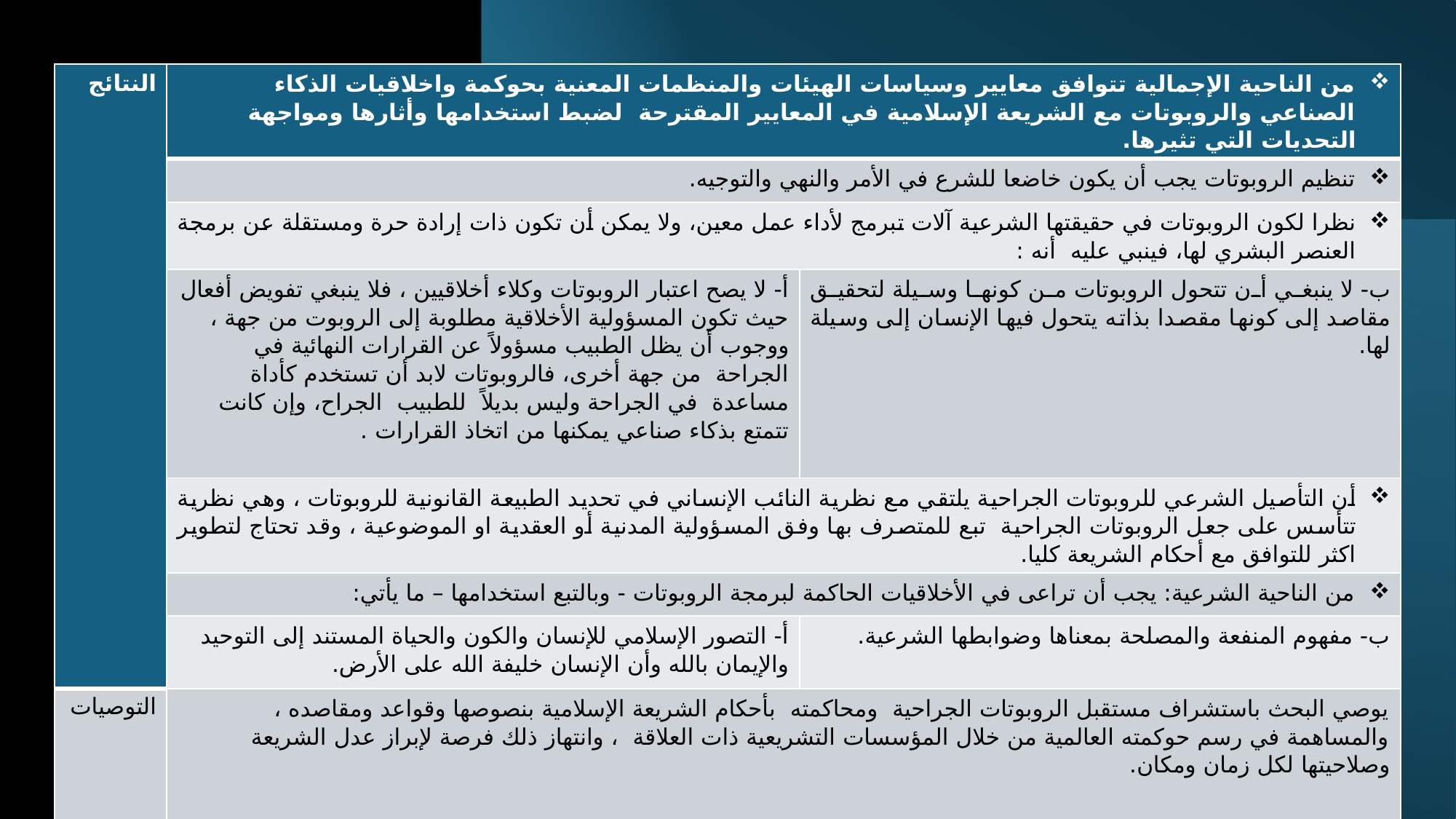

| النتائج | من الناحية الإجمالية تتوافق معايير وسياسات الهيئات والمنظمات المعنية بحوكمة واخلاقيات الذكاء الصناعي والروبوتات مع الشريعة الإسلامية في المعايير المقترحة لضبط استخدامها وأثارها ومواجهة التحديات التي تثيرها. |  |
| --- | --- | --- |
|  | تنظيم الروبوتات يجب أن يكون خاضعا للشرع في الأمر والنهي والتوجيه. |  |
|  | نظرا لكون الروبوتات في حقيقتها الشرعية آلات تبرمج لأداء عمل معين، ولا يمكن أن تكون ذات إرادة حرة ومستقلة عن برمجة العنصر البشري لها، فينبي عليه أنه : |  |
|  | أ- لا يصح اعتبار الروبوتات وكلاء أخلاقيين ، فلا ينبغي تفويض أفعال حيث تكون المسؤولية الأخلاقية مطلوبة إلى الروبوت من جهة ، ووجوب أن يظل الطبيب مسؤولاً عن القرارات النهائية في الجراحة من جهة أخرى، فالروبوتات لابد أن تستخدم كأداة مساعدة في الجراحة وليس بديلاً للطبيب الجراح، وإن كانت تتمتع بذكاء صناعي يمكنها من اتخاذ القرارات . | ب- لا ينبغي أن تتحول الروبوتات من كونها وسيلة لتحقيق مقاصد إلى كونها مقصدا بذاته يتحول فيها الإنسان إلى وسيلة لها. |
|  | أن التأصيل الشرعي للروبوتات الجراحية يلتقي مع نظرية النائب الإنساني في تحديد الطبيعة القانونية للروبوتات ، وهي نظرية تتأسس على جعل الروبوتات الجراحية تبع للمتصرف بها وفق المسؤولية المدنية أو العقدية او الموضوعية ، وقد تحتاج لتطوير اكثر للتوافق مع أحكام الشريعة كليا. |  |
|  | من الناحية الشرعية: يجب أن تراعى في الأخلاقيات الحاكمة لبرمجة الروبوتات - وبالتبع استخدامها – ما يأتي: |  |
|  | أ- التصور الإسلامي للإنسان والكون والحياة المستند إلى التوحيد والإيمان بالله وأن الإنسان خليفة الله على الأرض. | ب- مفهوم المنفعة والمصلحة بمعناها وضوابطها الشرعية. |
| التوصيات | يوصي البحث باستشراف مستقبل الروبوتات الجراحية ومحاكمته بأحكام الشريعة الإسلامية بنصوصها وقواعد ومقاصده ، والمساهمة في رسم حوكمته العالمية من خلال المؤسسات التشريعية ذات العلاقة ، وانتهاز ذلك فرصة لإبراز عدل الشريعة وصلاحيتها لكل زمان ومكان. |  |